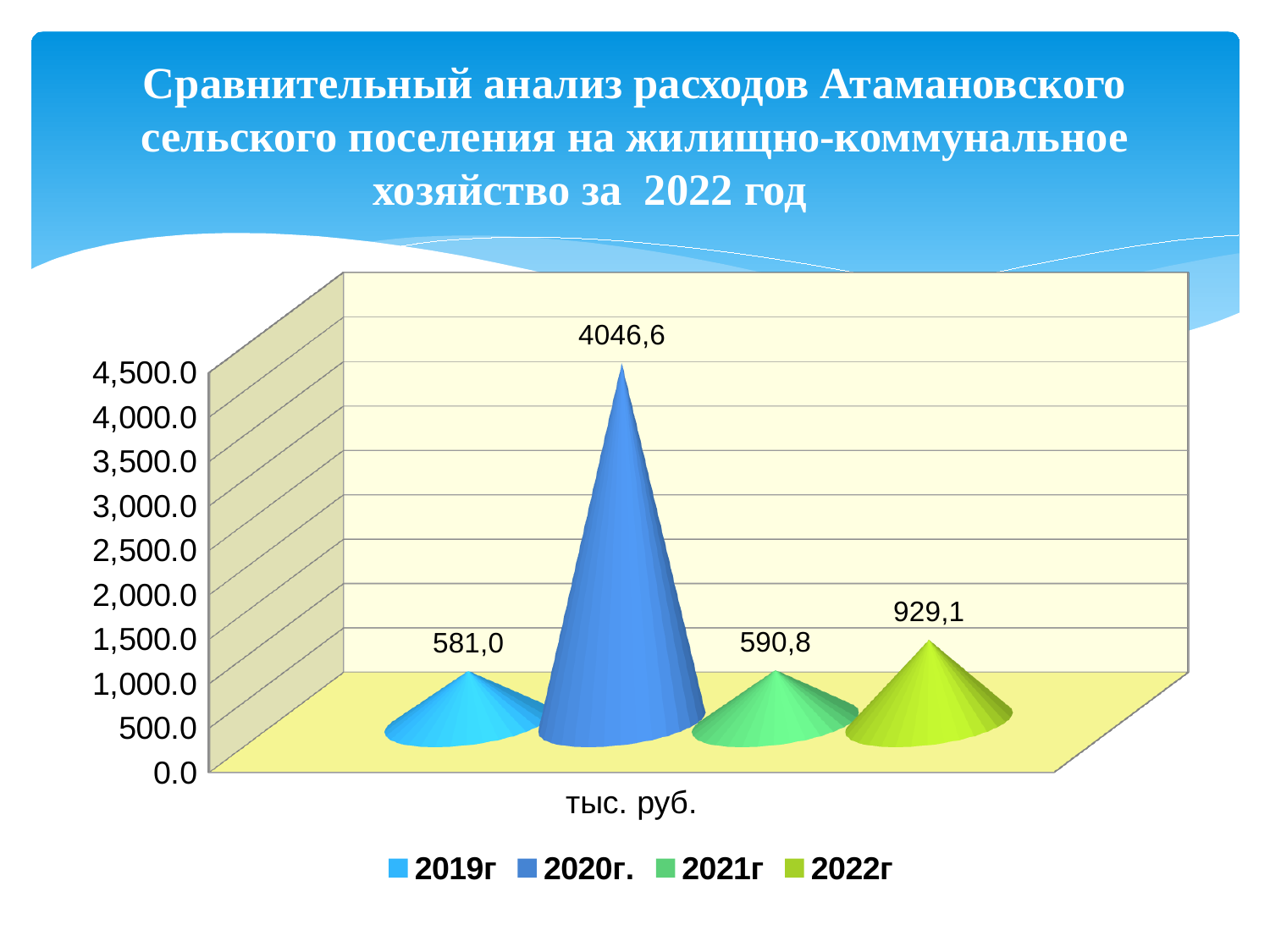

# Сравнительный анализ расходов Атамановского сельского поселения на жилищно-коммунальное хозяйство за  2022 год

[unsupported chart]